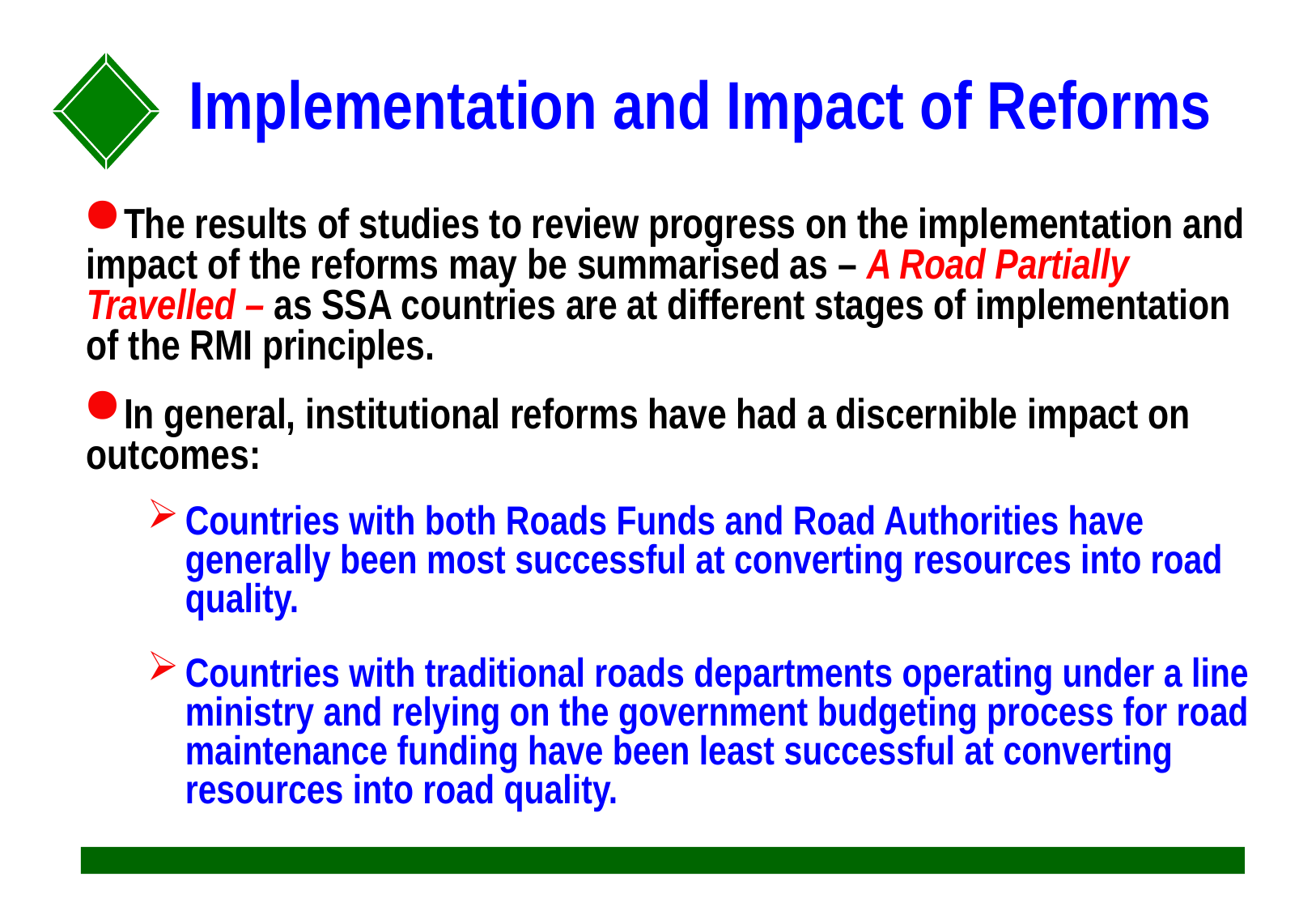

# Implementation and Impact of Reforms

 The results of studies to review progress on the implementation and impact of the reforms may be summarised as – A Road Partially Travelled – as SSA countries are at different stages of implementation of the RMI principles.

 In general, institutional reforms have had a discernible impact on outcomes:

Countries with both Roads Funds and Road Authorities have generally been most successful at converting resources into road quality.

Countries with traditional roads departments operating under a line ministry and relying on the government budgeting process for road maintenance funding have been least successful at converting resources into road quality.